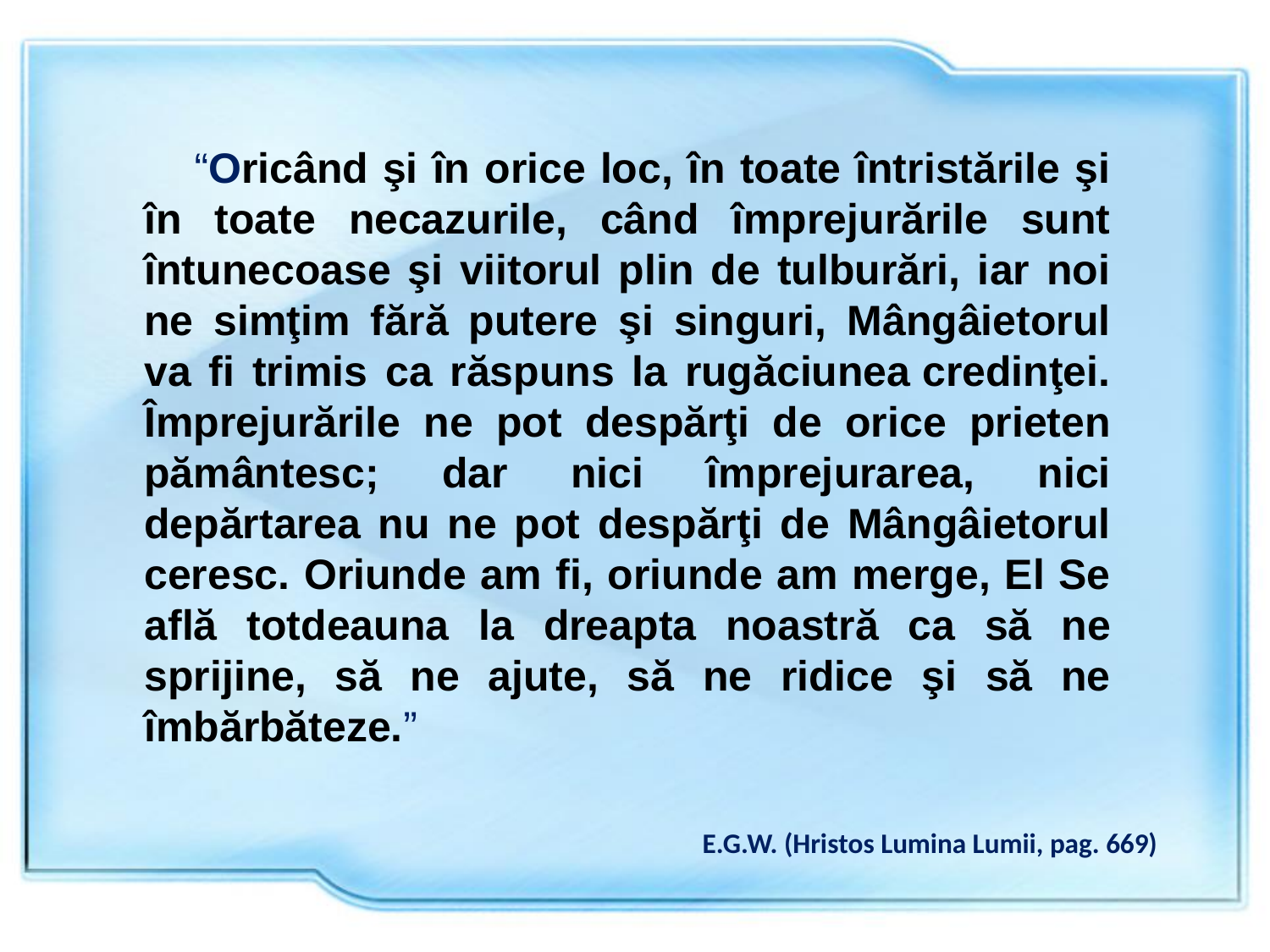

“Oricând şi în orice loc, în toate întristările şi în toate necazurile, când împrejurările sunt întunecoase şi viitorul plin de tulburări, iar noi ne simţim fără putere şi singuri, Mângâietorul va fi trimis ca răspuns la rugăciunea credinţei. Împrejurările ne pot despărţi de orice prieten pământesc; dar nici împrejurarea, nici depărtarea nu ne pot despărţi de Mângâietorul ceresc. Oriunde am fi, oriunde am merge, El Se află totdeauna la dreapta noastră ca să ne sprijine, să ne ajute, să ne ridice şi să ne îmbărbăteze.”
E.G.W. (Hristos Lumina Lumii, pag. 669)